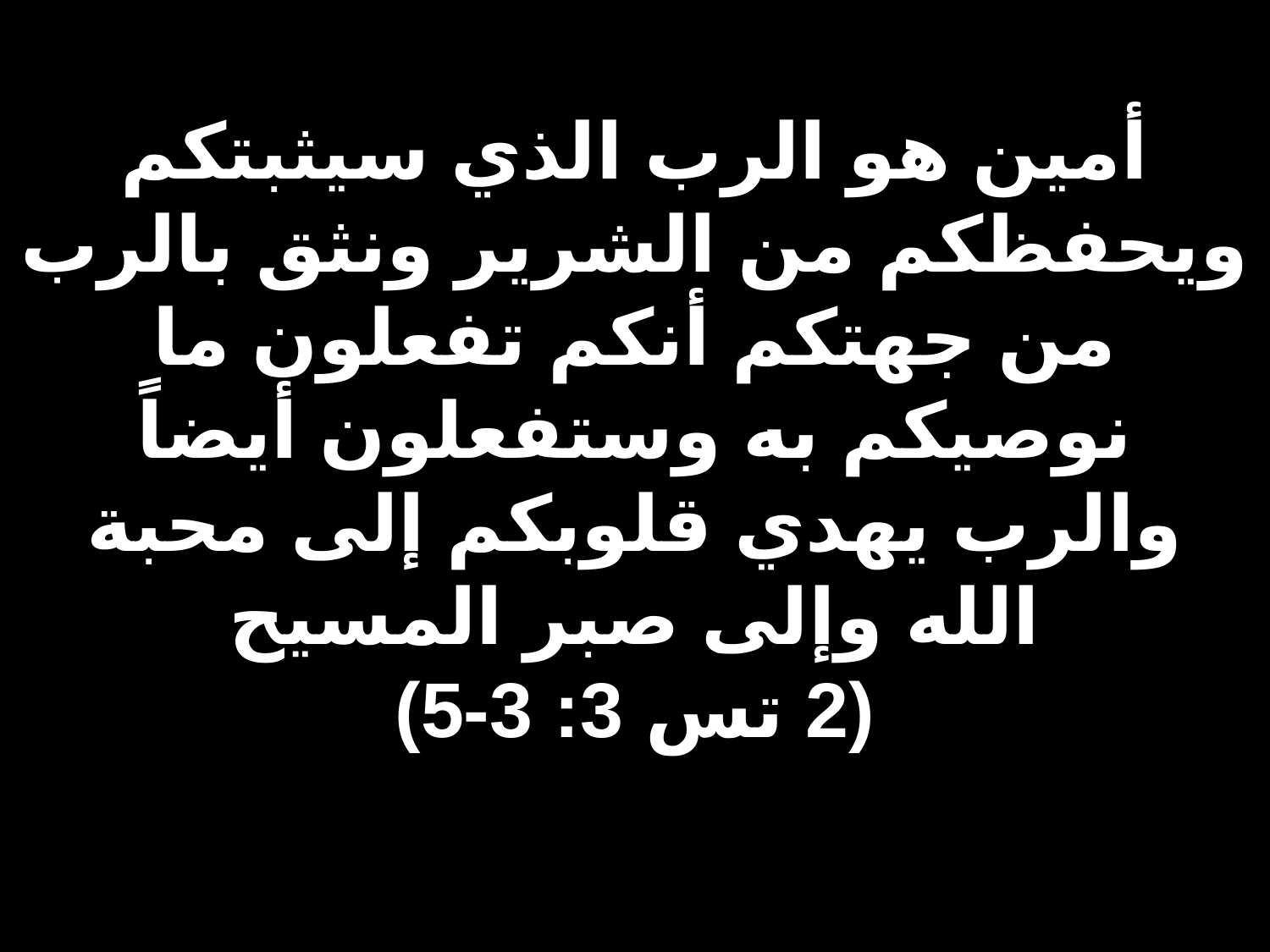

# أمين هو الرب الذي سيثبتكم ويحفظكم من الشرير ونثق بالرب من جهتكم أنكم تفعلون ما نوصيكم به وستفعلون أيضاً والرب يهدي قلوبكم إلى محبة الله وإلى صبر المسيح (2 تس 3: 3-5)